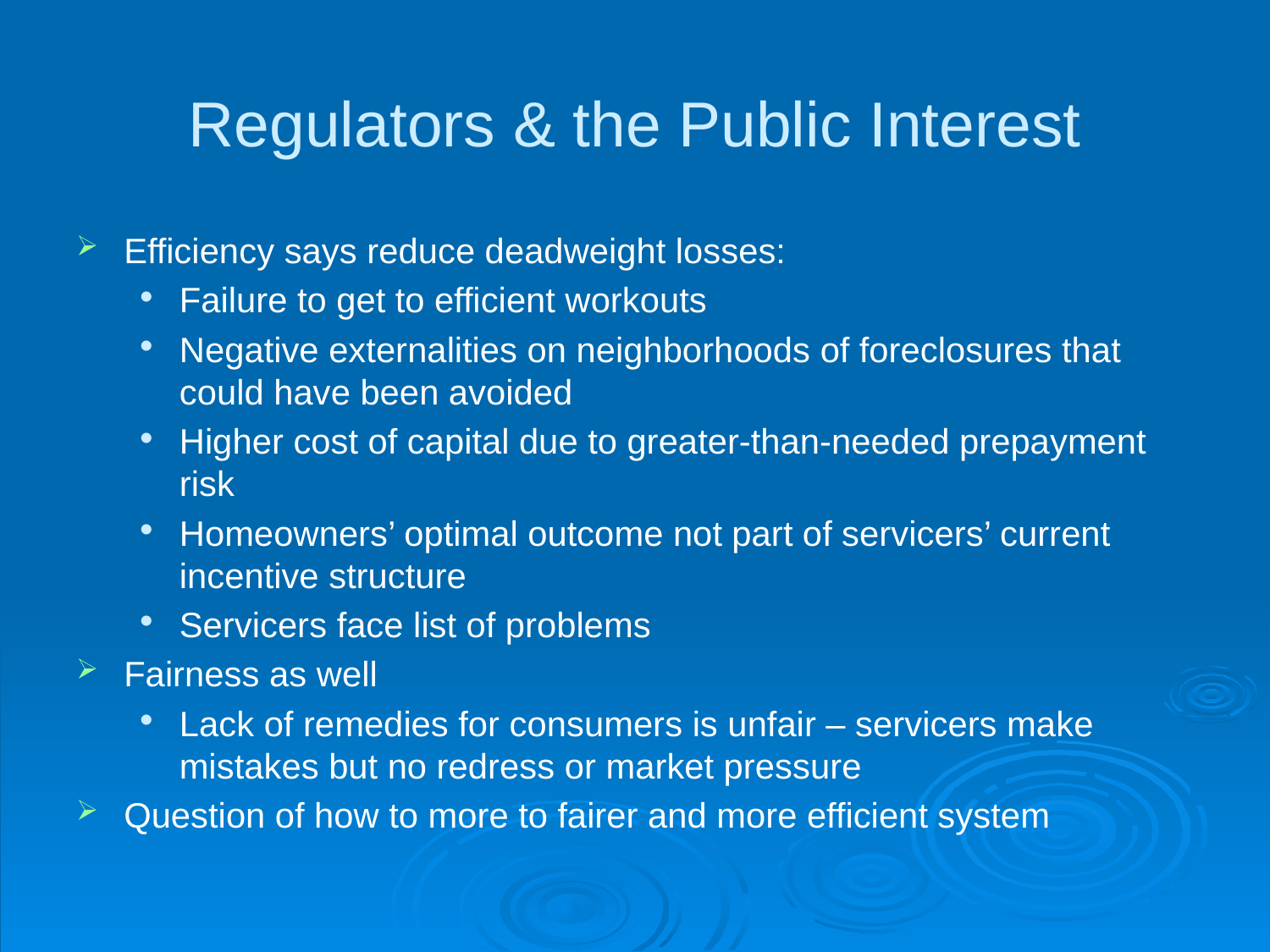

# Regulators & the Public Interest
Efficiency says reduce deadweight losses:
Failure to get to efficient workouts
Negative externalities on neighborhoods of foreclosures that could have been avoided
Higher cost of capital due to greater-than-needed prepayment risk
Homeowners’ optimal outcome not part of servicers’ current incentive structure
Servicers face list of problems
Fairness as well
Lack of remedies for consumers is unfair – servicers make mistakes but no redress or market pressure
Question of how to more to fairer and more efficient system